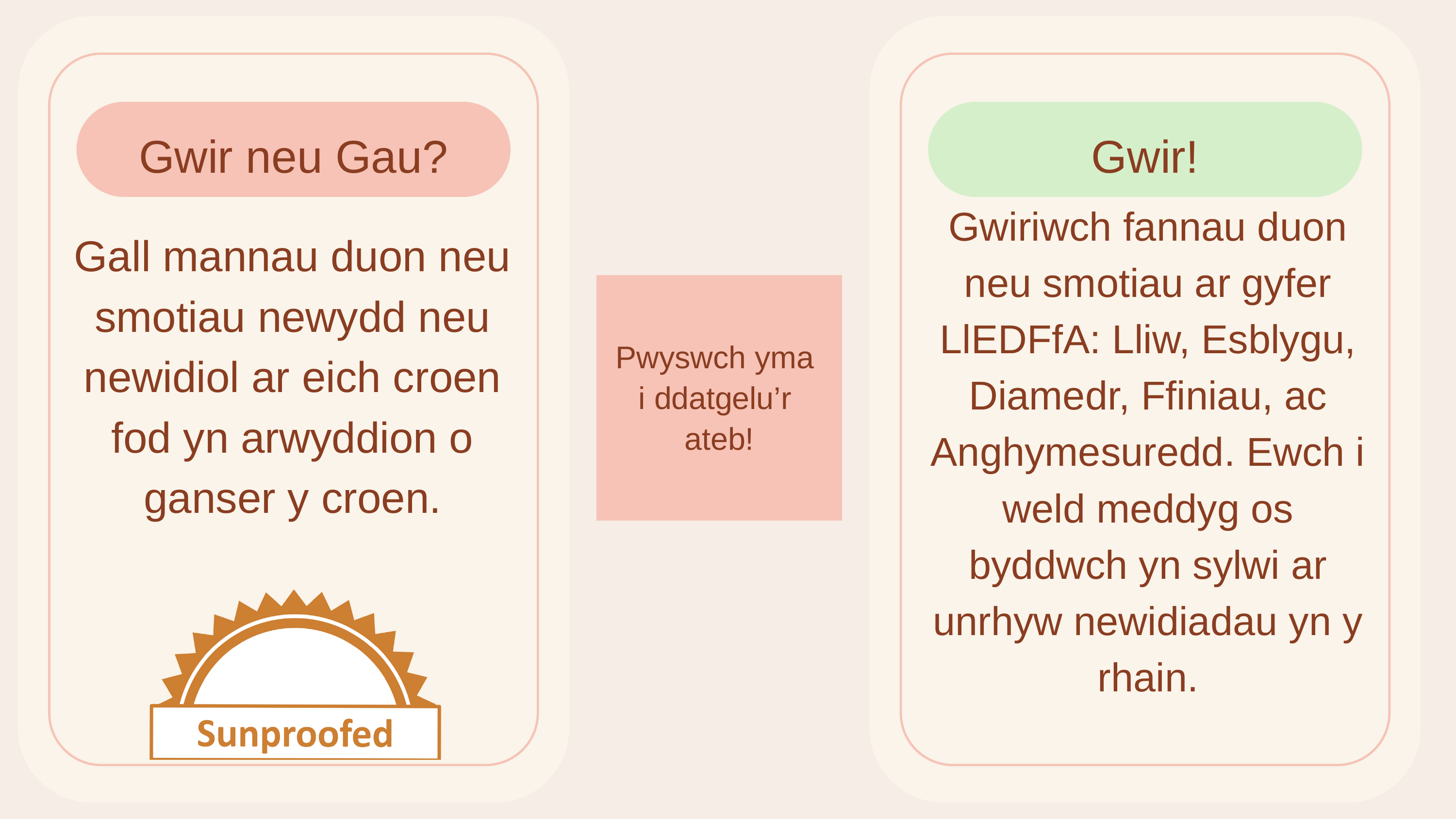

Gwir neu Gau?
Gall mannau duon neu smotiau newydd neu newidiol ar eich croen fod yn arwyddion o ganser y croen.

Gwir!
Gwiriwch fannau duon neu smotiau ar gyfer LlEDFfA: Lliw, Esblygu, Diamedr, Ffiniau, ac Anghymesuredd. Ewch i weld meddyg os byddwch yn sylwi ar unrhyw newidiadau yn y rhain.

Pwyswch yma
i ddatgelu’r
ateb!